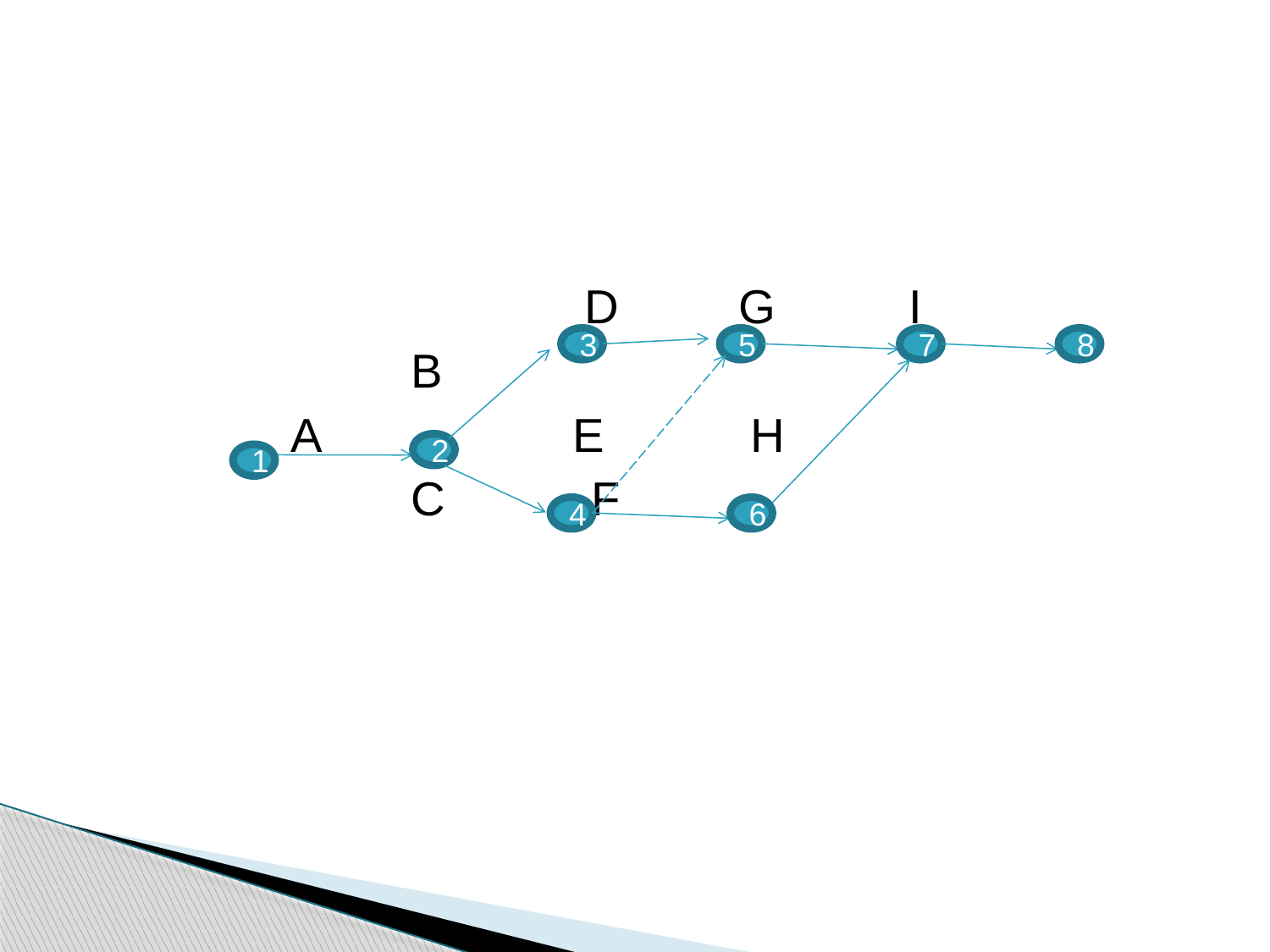

D         G          I
                        B
               A                   E           H
                        C           F
3
5
7
8
2
1
4
6